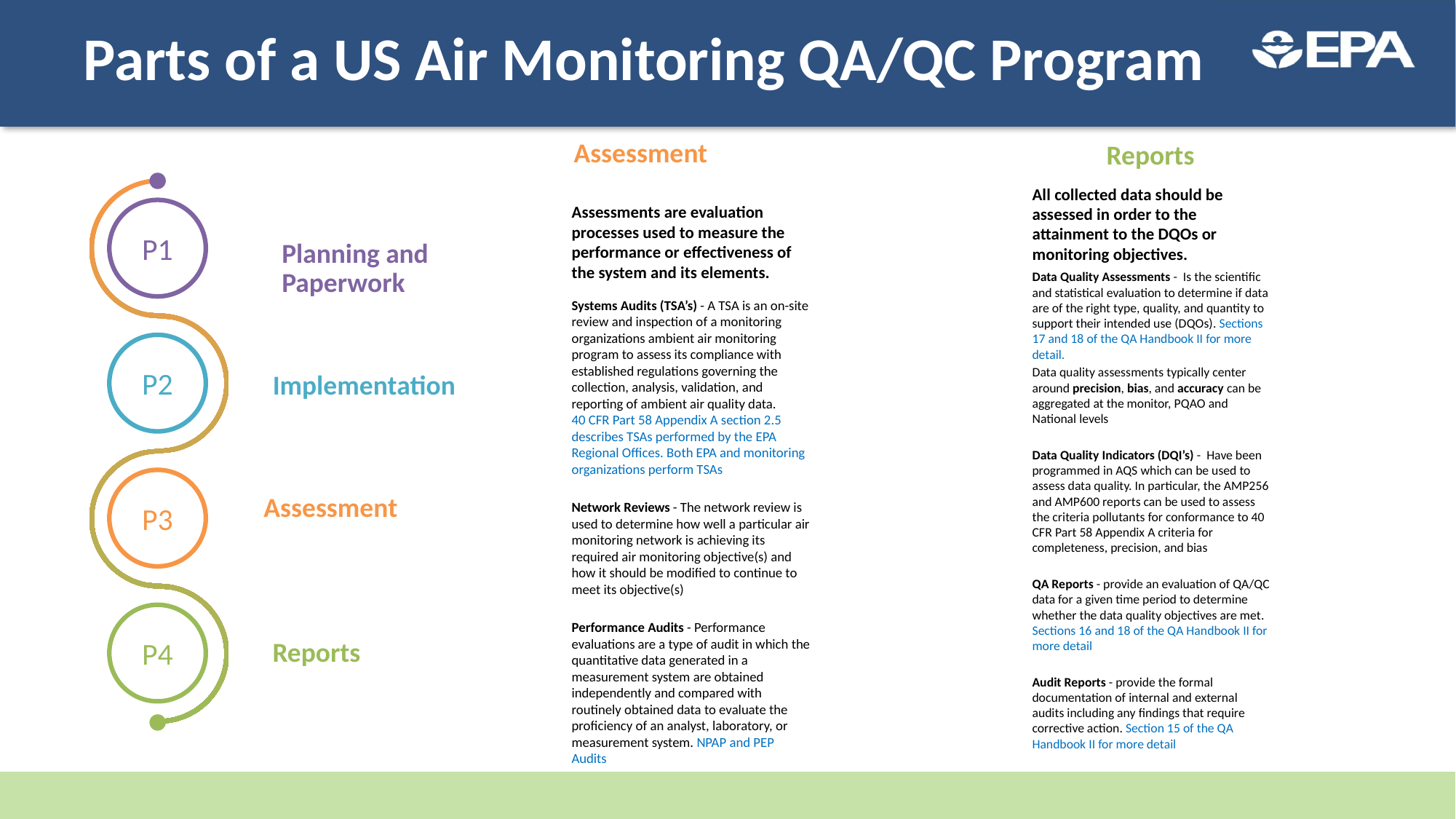

# Parts of a US Air Monitoring QA/QC Program
Assessment

Reports

All collected data should be assessed in order to the attainment to the DQOs or monitoring objectives.
Assessments are evaluation processes used to measure the performance or effectiveness of the system and its elements.

P1
Planning and Paperwork

Data Quality Assessments -  Is the scientific and statistical evaluation to determine if data are of the right type, quality, and quantity to support their intended use (DQOs). Sections 17 and 18 of the QA Handbook II for more detail.
Data quality assessments typically center around precision, bias, and accuracy can be aggregated at the monitor, PQAO and National levels

Data Quality Indicators (DQI’s) -  Have been programmed in AQS which can be used to assess data quality. In particular, the AMP256 and AMP600 reports can be used to assess the criteria pollutants for conformance to 40 CFR Part 58 Appendix A criteria for completeness, precision, and bias

QA Reports - provide an evaluation of QA/QC data for a given time period to determine whether the data quality objectives are met. Sections 16 and 18 of the QA Handbook II for more detail

Audit Reports - provide the formal documentation of internal and external audits including any findings that require corrective action. Section 15 of the QA Handbook II for more detail

Systems Audits (TSA’s) - A TSA is an on-site review and inspection of a monitoring organizations ambient air monitoring program to assess its compliance with established regulations governing the collection, analysis, validation, and reporting of ambient air quality data.       40 CFR Part 58 Appendix A section 2.5 describes TSAs performed by the EPA Regional Offices. Both EPA and monitoring organizations perform TSAs

Network Reviews - The network review is used to determine how well a particular air monitoring network is achieving its required air monitoring objective(s) and how it should be modified to continue to meet its objective(s)

Performance Audits - Performance evaluations are a type of audit in which the quantitative data generated in a measurement system are obtained independently and compared with routinely obtained data to evaluate the proficiency of an analyst, laboratory, or measurement system. NPAP and PEP Audits

P2
Implementation

P3
Assessment

P4
Reports